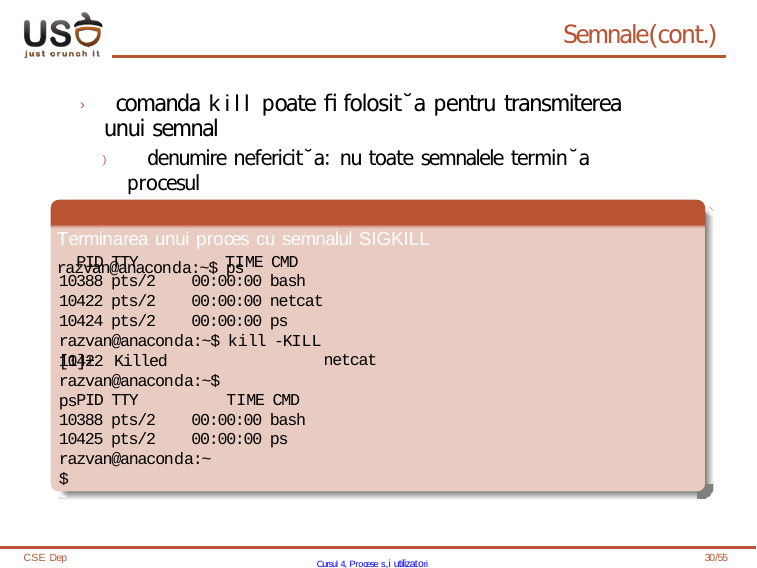

# Semnale(cont.)

›  comanda kill poate fi folosit˘a pentru transmiterea unui semnal
)   denumire nefericit˘a: nu toate semnalele termin˘a procesul

Terminarea unui proces cu semnalul SIGKILL
razvan@anaconda:~$ ps

PID TTY
10388 pts/2
10422 pts/2
10424 pts/2
TIME CMD
00:00:00 bash
00:00:00 netcat
00:00:00 ps
razvan@anaconda:~$ kill -KILL 10422
netcat
[1]+  Killed razvan@anaconda:~$ ps
PID TTY
10388 pts/2
10425 pts/2
TIME CMD
00:00:00 bash
00:00:00 ps
razvan@anaconda:~$

CSE Dep
Cursul 4, Procese s,i utilizatori
30/55